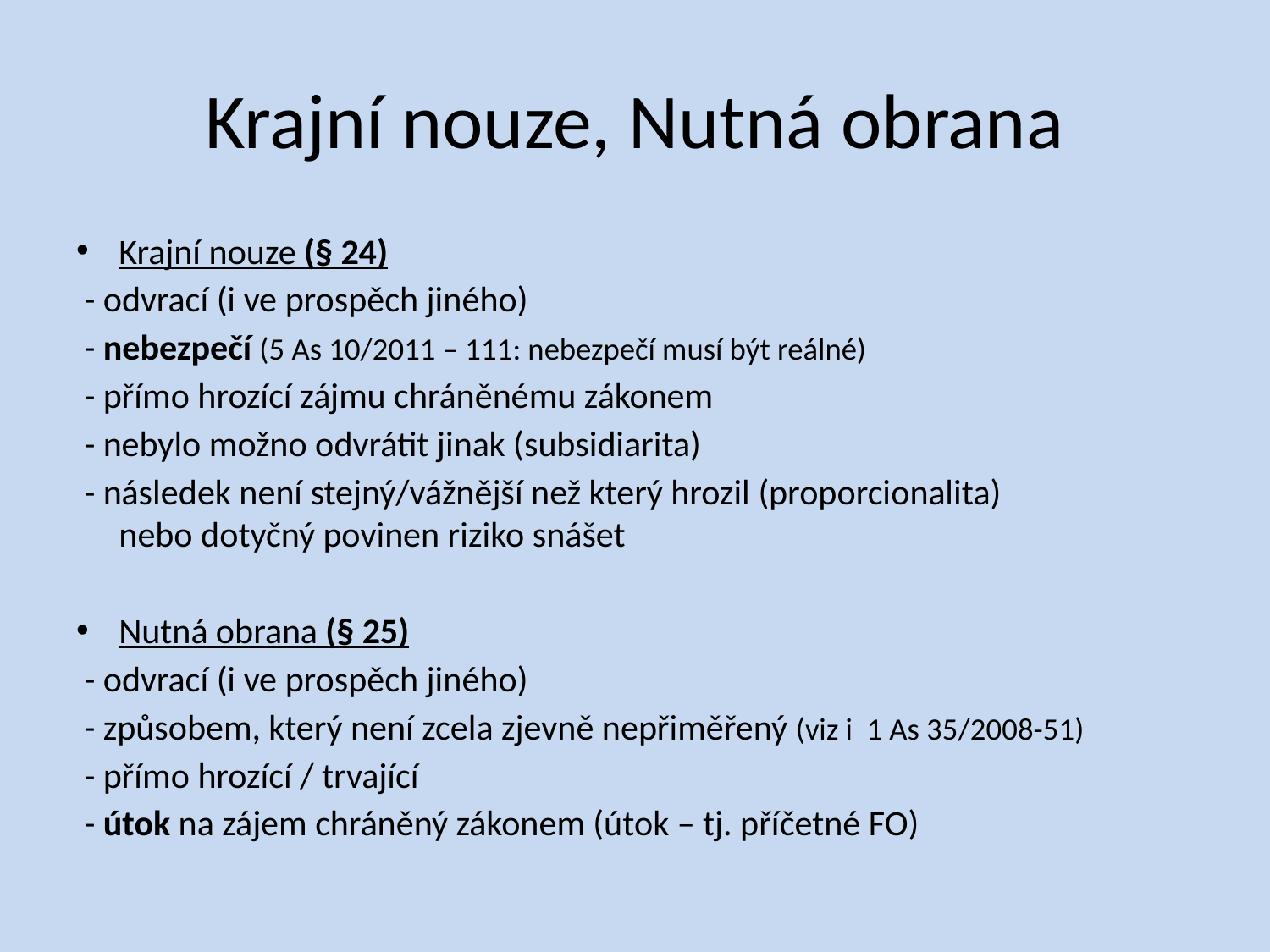

# Krajní nouze, Nutná obrana
Krajní nouze (§ 24)
 - odvrací (i ve prospěch jiného)
 - nebezpečí (5 As 10/2011 – 111: nebezpečí musí být reálné)
 - přímo hrozící zájmu chráněnému zákonem
 - nebylo možno odvrátit jinak (subsidiarita)
 - následek není stejný/vážnější než který hrozil (proporcionalita)
nebo dotyčný povinen riziko snášet

Nutná obrana (§ 25)
 - odvrací (i ve prospěch jiného)
 - způsobem, který není zcela zjevně nepřiměřený (viz i  1 As 35/2008-51)
 - přímo hrozící / trvající
 - útok na zájem chráněný zákonem (útok – tj. příčetné FO)